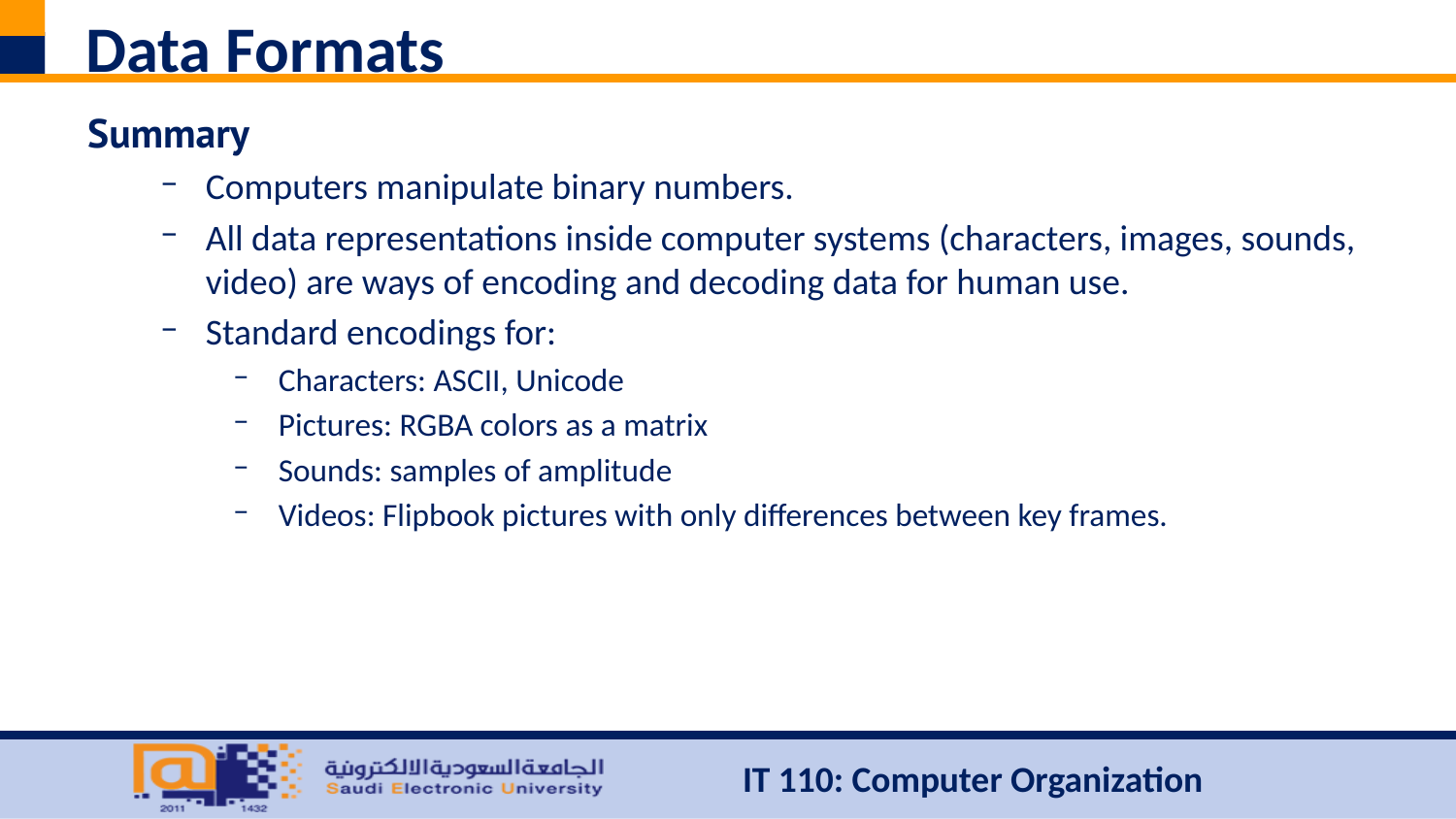

# Data Formats
Summary
Computers manipulate binary numbers.
All data representations inside computer systems (characters, images, sounds, video) are ways of encoding and decoding data for human use.
Standard encodings for:
Characters: ASCII, Unicode
Pictures: RGBA colors as a matrix
Sounds: samples of amplitude
Videos: Flipbook pictures with only differences between key frames.